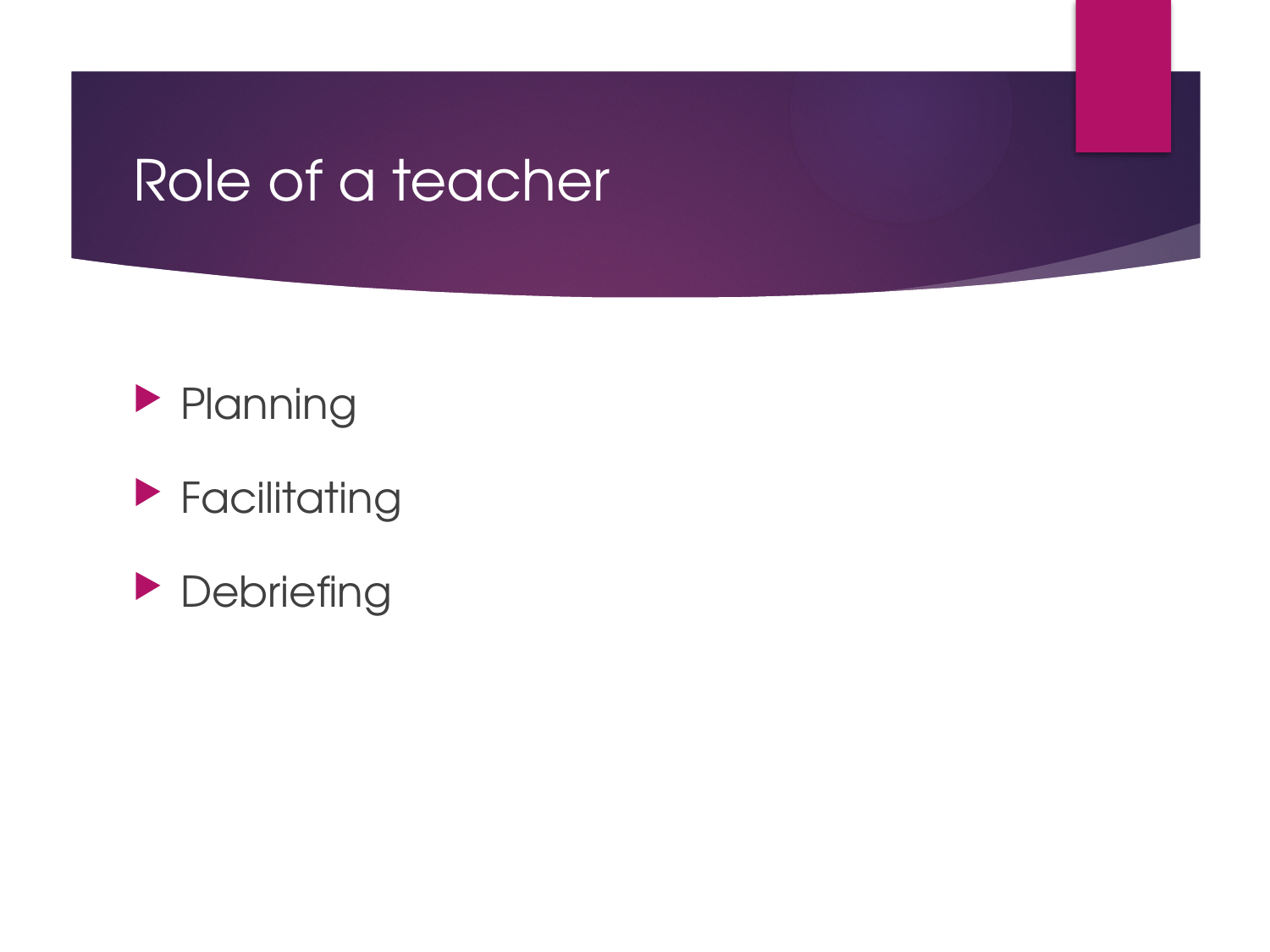

# Role of a teacher
Planning
Facilitating
Debriefing